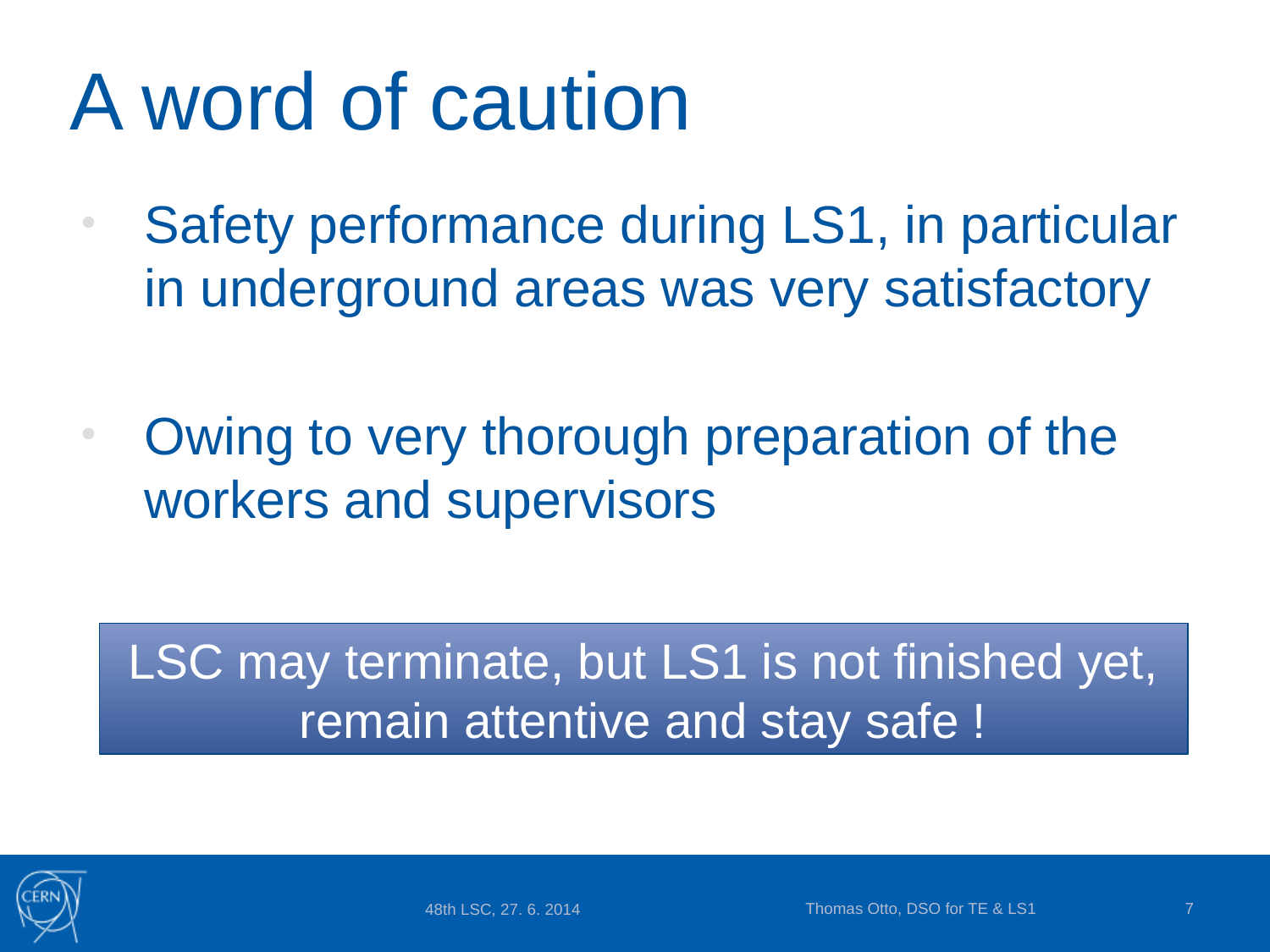

# A word of caution
Safety performance during LS1, in particular in underground areas was very satisfactory

Owing to very thorough preparation of the workers and supervisors

LSC may terminate, but LS1 is not finished yet, remain attentive and stay safe !
Thomas Otto, DSO for TE & LS1
7
48th LSC, 27. 6. 2014